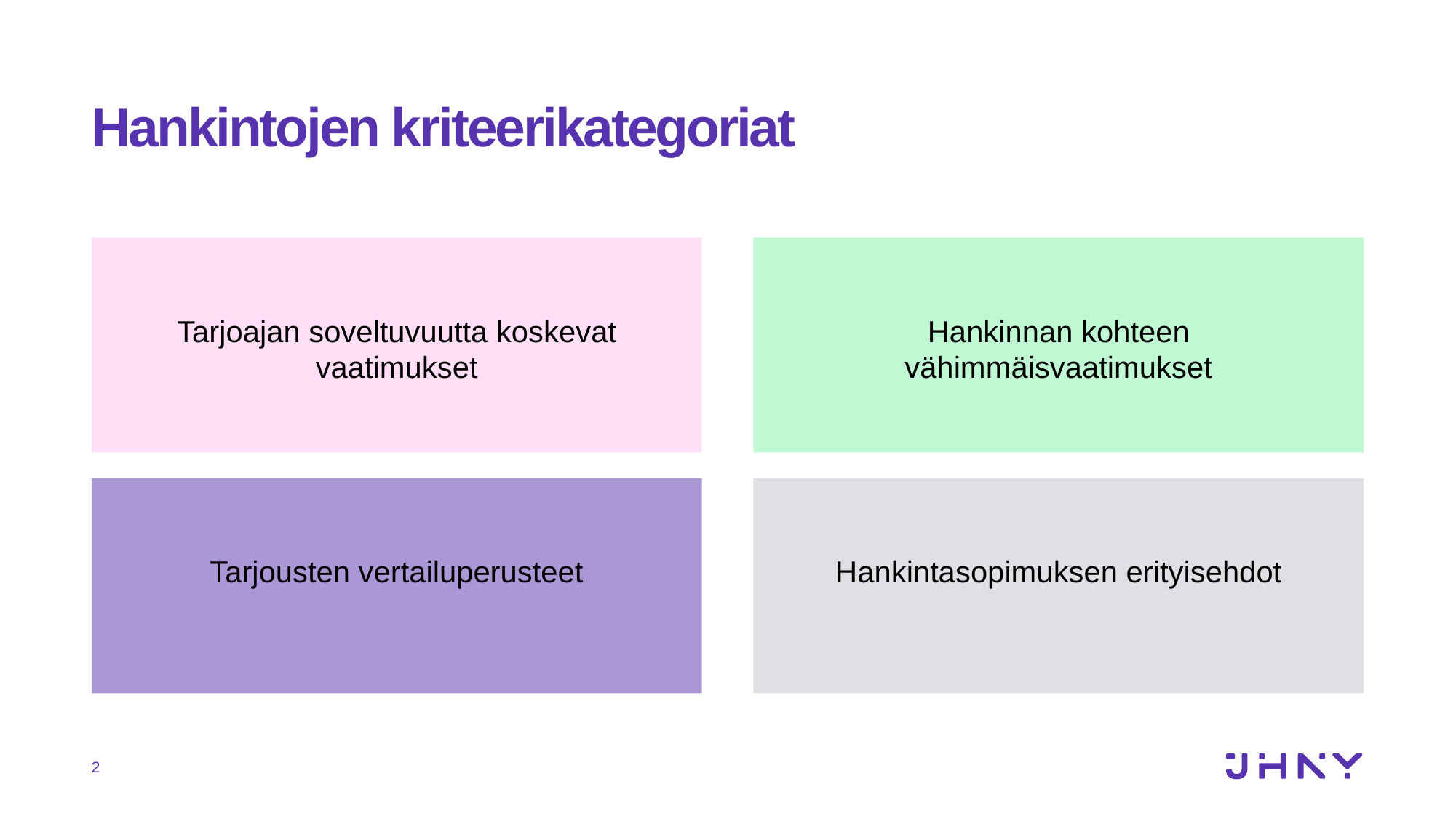

# Hankintojen kriteerikategoriat

Tarjoajan soveltuvuutta koskevat vaatimukset

Hankinnan kohteen vähimmäisvaatimukset

Tarjousten vertailuperusteet

Hankintasopimuksen erityisehdot
2